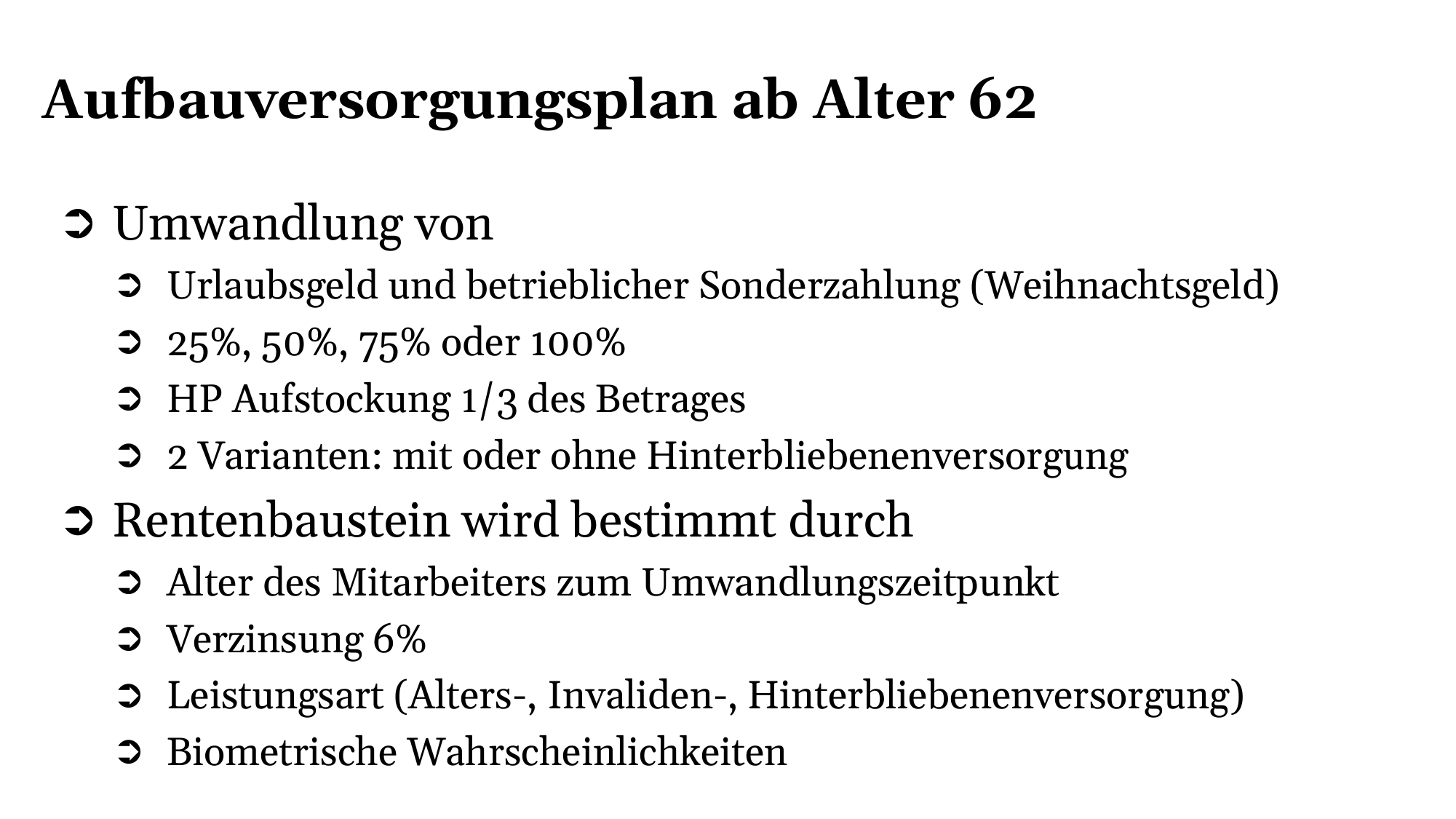

Aufbauversorgungsplan ab Alter 62
Umwandlung von
Urlaubsgeld und betrieblicher Sonderzahlung (Weihnachtsgeld)
25%, 50%, 75% oder 100%
HP Aufstockung 1/3 des Betrages
2 Varianten: mit oder ohne Hinterbliebenenversorgung
Rentenbaustein wird bestimmt durch
Alter des Mitarbeiters zum Umwandlungszeitpunkt
Verzinsung 6%
Leistungsart (Alters-, Invaliden-, Hinterbliebenenversorgung)
Biometrische Wahrscheinlichkeiten